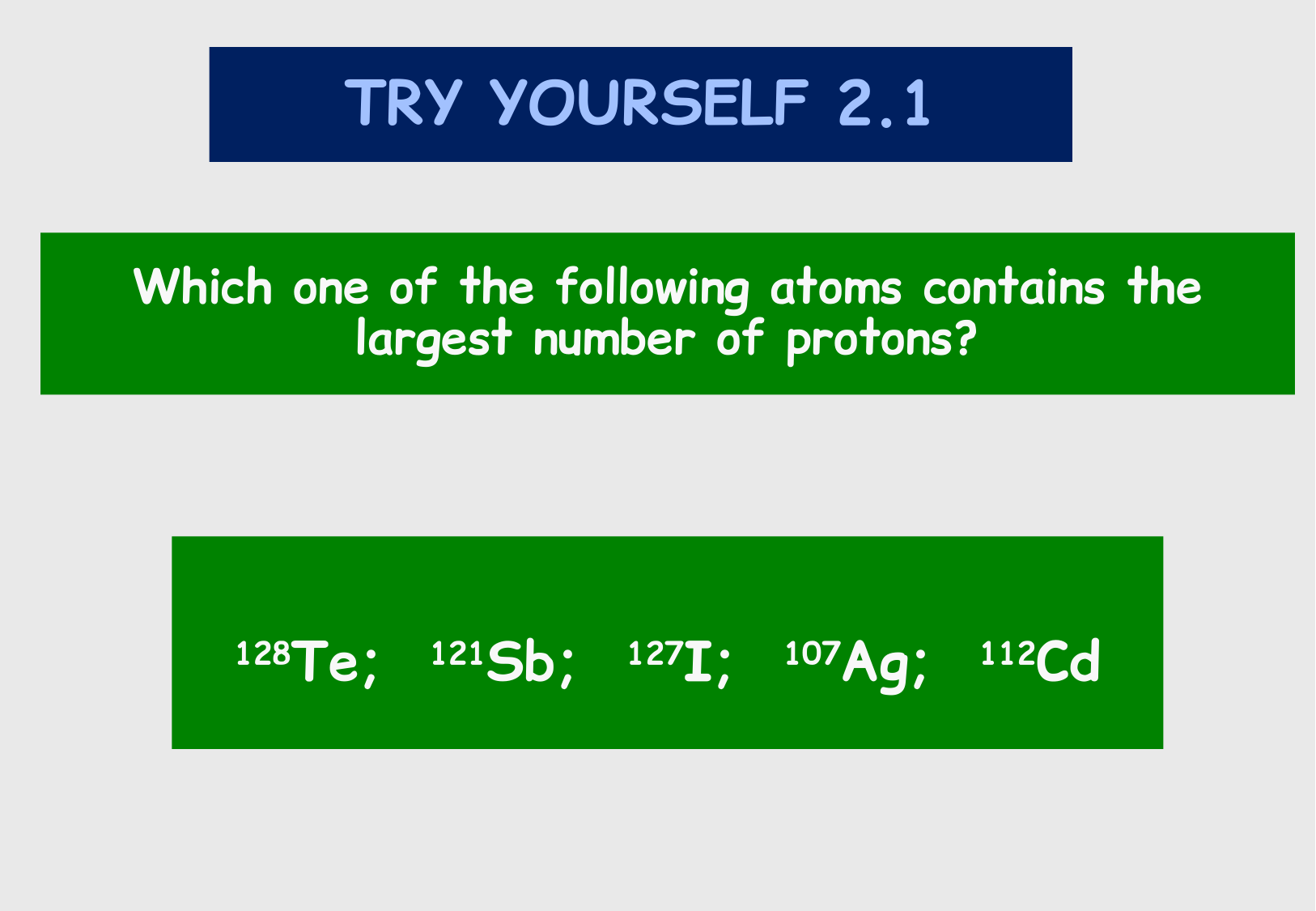

# TRY YOURSELF 2.1
Which one of the following atoms contains the largest number of protons?
128Te;  121Sb;  127I;  107Ag;  112Cd